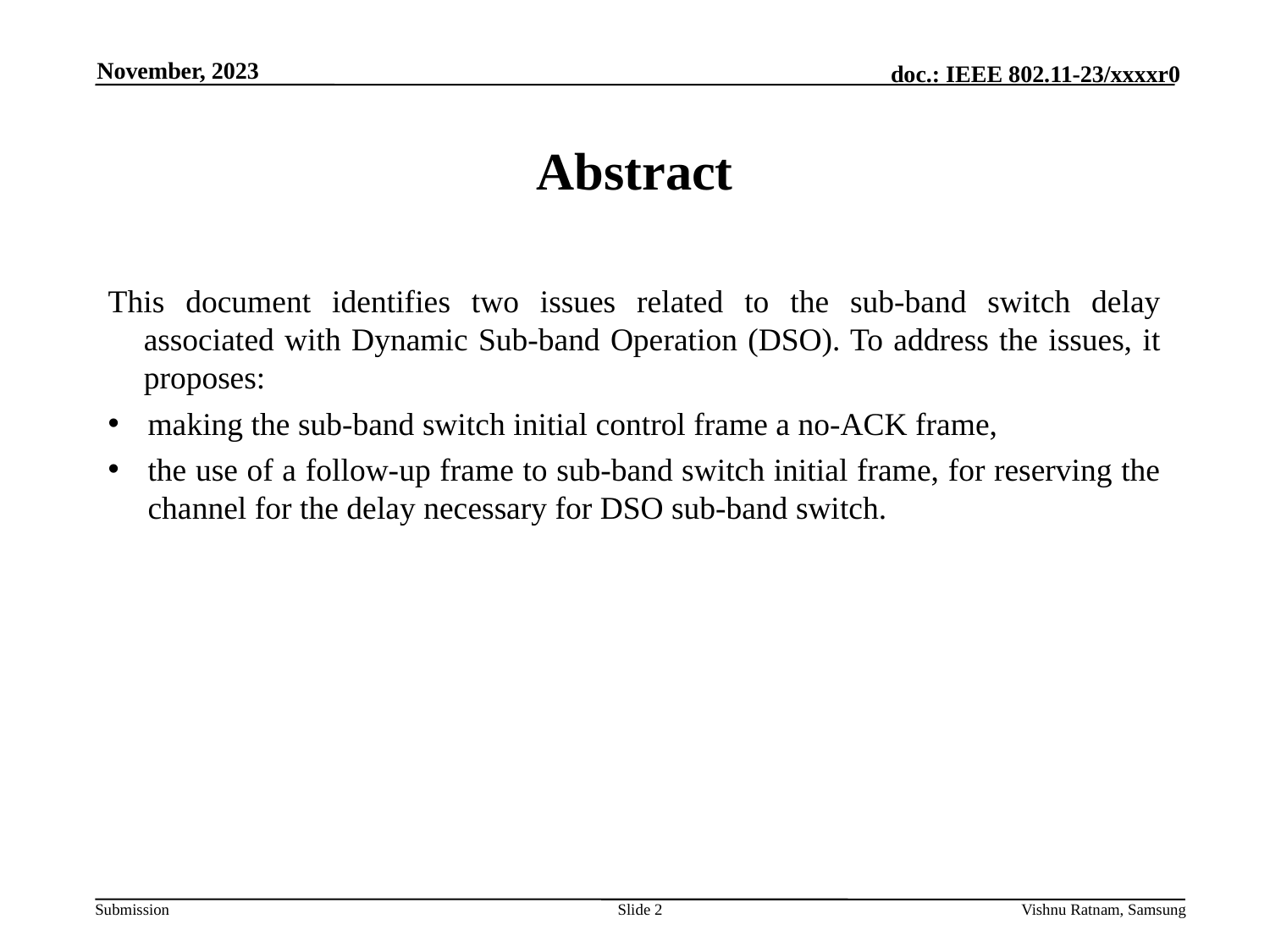

November, 2023
# Abstract
This document identifies two issues related to the sub-band switch delay associated with Dynamic Sub-band Operation (DSO). To address the issues, it proposes:
making the sub-band switch initial control frame a no-ACK frame,
the use of a follow-up frame to sub-band switch initial frame, for reserving the channel for the delay necessary for DSO sub-band switch.
Slide 2
Vishnu Ratnam, Samsung